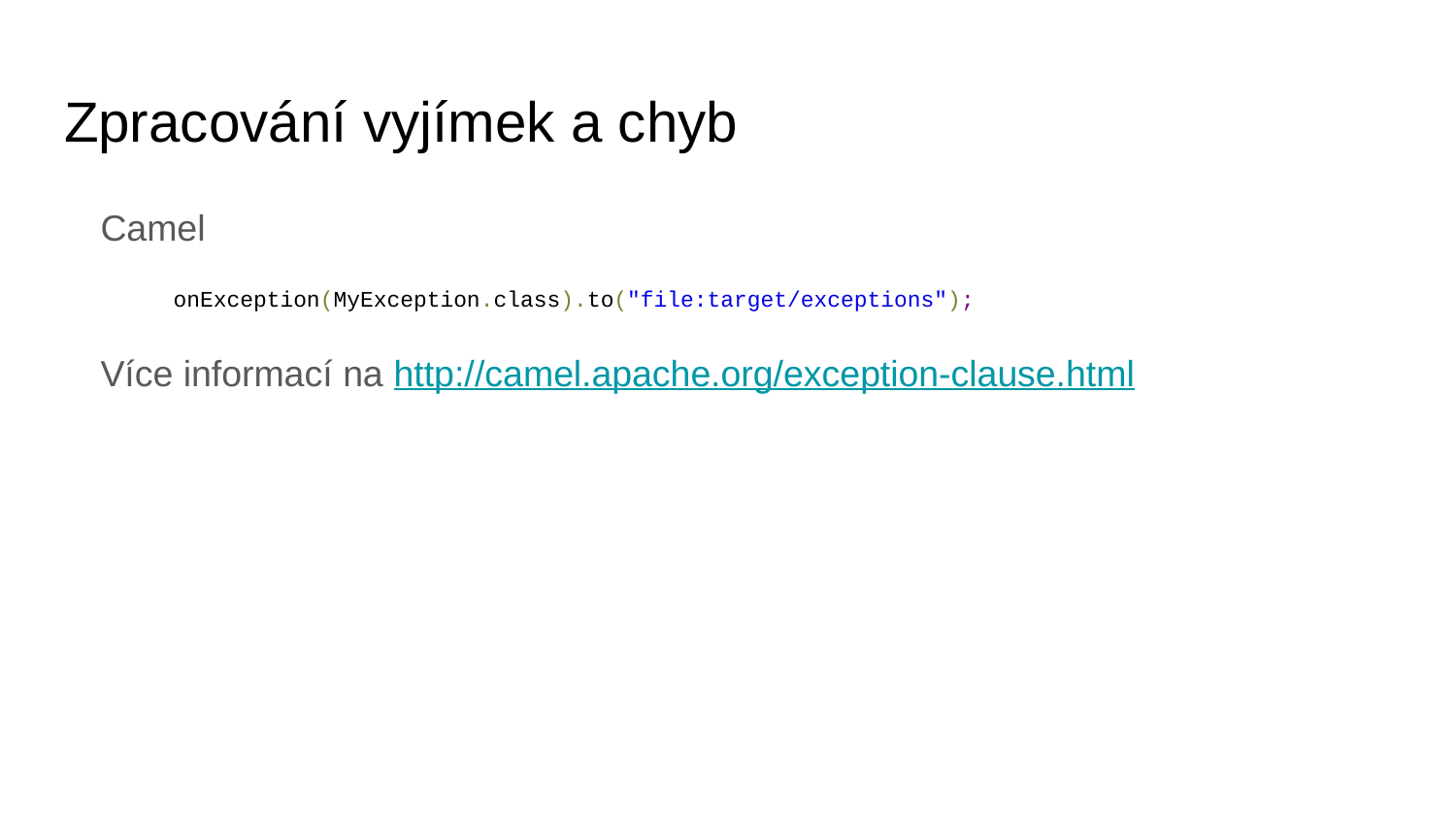

# Zpracování vyjímek a chyb
Camel
onException(MyException.class).to("file:target/exceptions");
Více informací na http://camel.apache.org/exception-clause.html